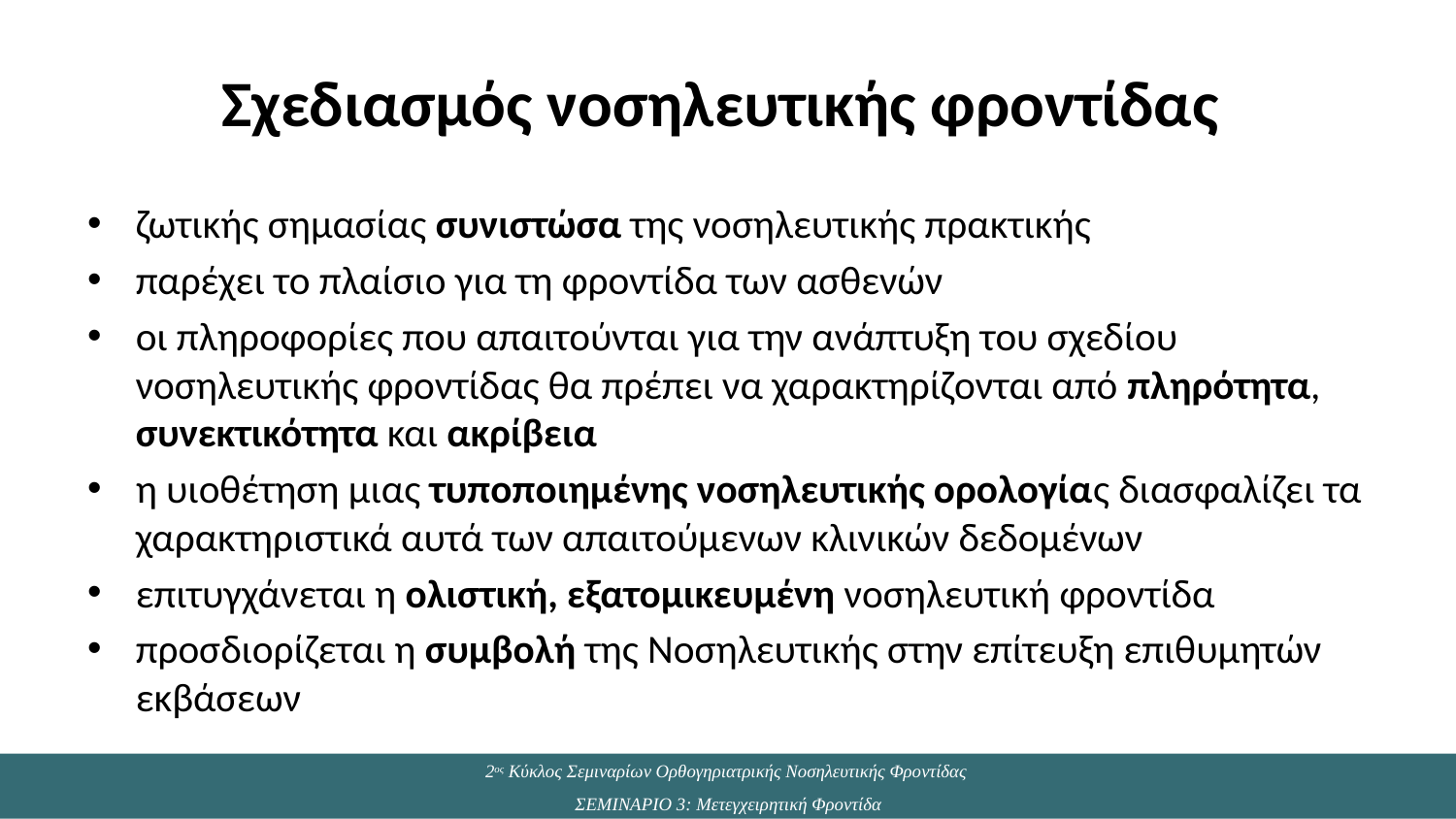

# Σχεδιασμός νοσηλευτικής φροντίδας
ζωτικής σημασίας συνιστώσα της νοσηλευτικής πρακτικής
παρέχει το πλαίσιο για τη φροντίδα των ασθενών
οι πληροφορίες που απαιτούνται για την ανάπτυξη του σχεδίου νοσηλευτικής φροντίδας θα πρέπει να χαρακτηρίζονται από πληρότητα, συνεκτικότητα και ακρίβεια
η υιοθέτηση μιας τυποποιημένης νοσηλευτικής ορολογίας διασφαλίζει τα χαρακτηριστικά αυτά των απαιτούμενων κλινικών δεδομένων
επιτυγχάνεται η ολιστική, εξατομικευμένη νοσηλευτική φροντίδα
προσδιορίζεται η συμβολή της Νοσηλευτικής στην επίτευξη επιθυμητών εκβάσεων
2ος Κύκλος Σεμιναρίων Ορθογηριατρικής Νοσηλευτικής Φροντίδας
ΣΕΜΙΝΑΡΙΟ 3: Μετεγχειρητική Φροντίδα